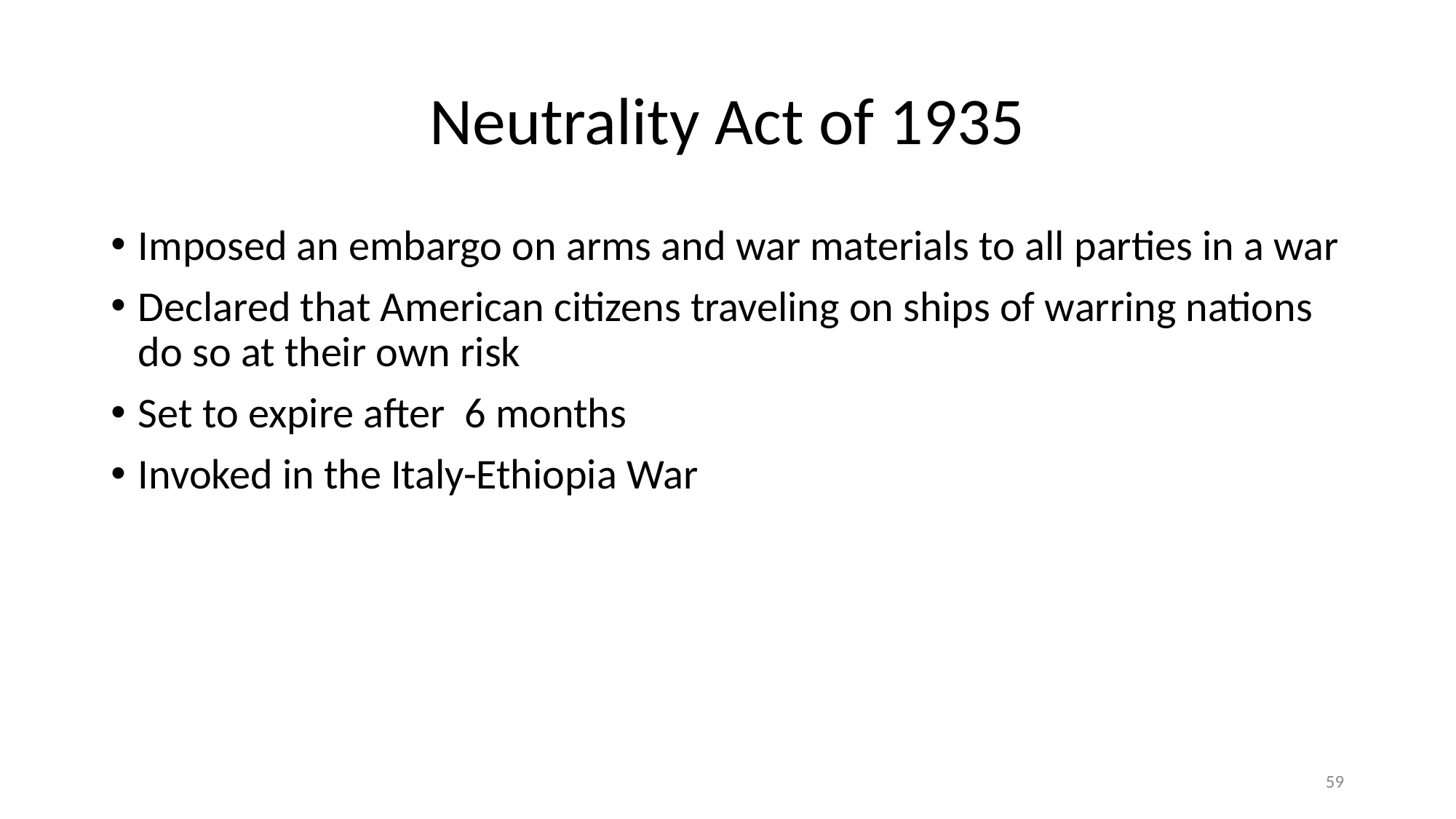

# Neutrality Act of 1935
Imposed an embargo on arms and war materials to all parties in a war
Declared that American citizens traveling on ships of warring nations do so at their own risk
Set to expire after  6 months
Invoked in the Italy-Ethiopia War
59